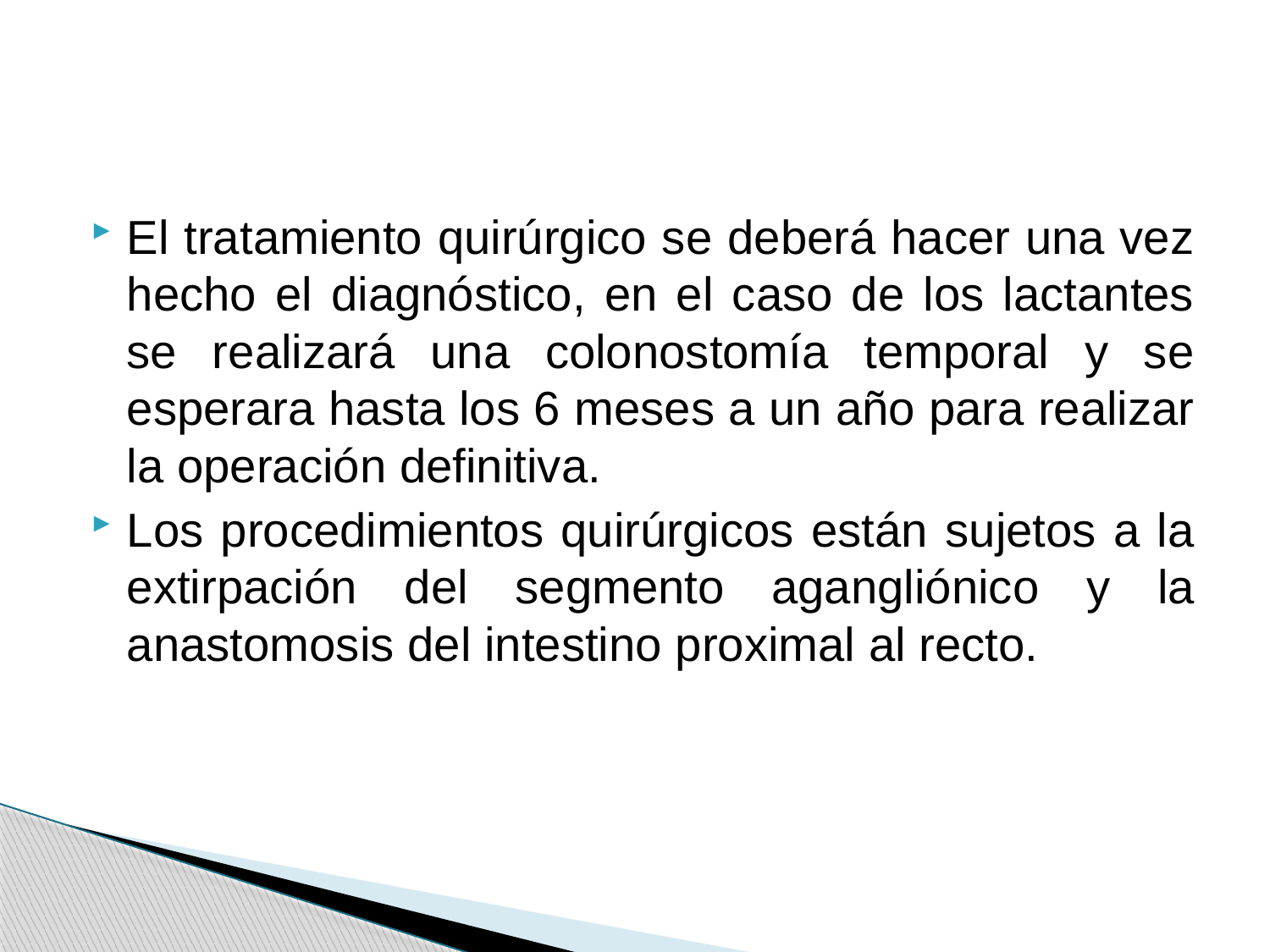

El tratamiento quirúrgico se deberá hacer una vez hecho el diagnóstico, en el caso de los lactantes se realizará una colonostomía temporal y se esperara hasta los 6 meses a un año para realizar la operación definitiva.
Los procedimientos quirúrgicos están sujetos a la extirpación del segmento agangliónico y la anastomosis del intestino proximal al recto.